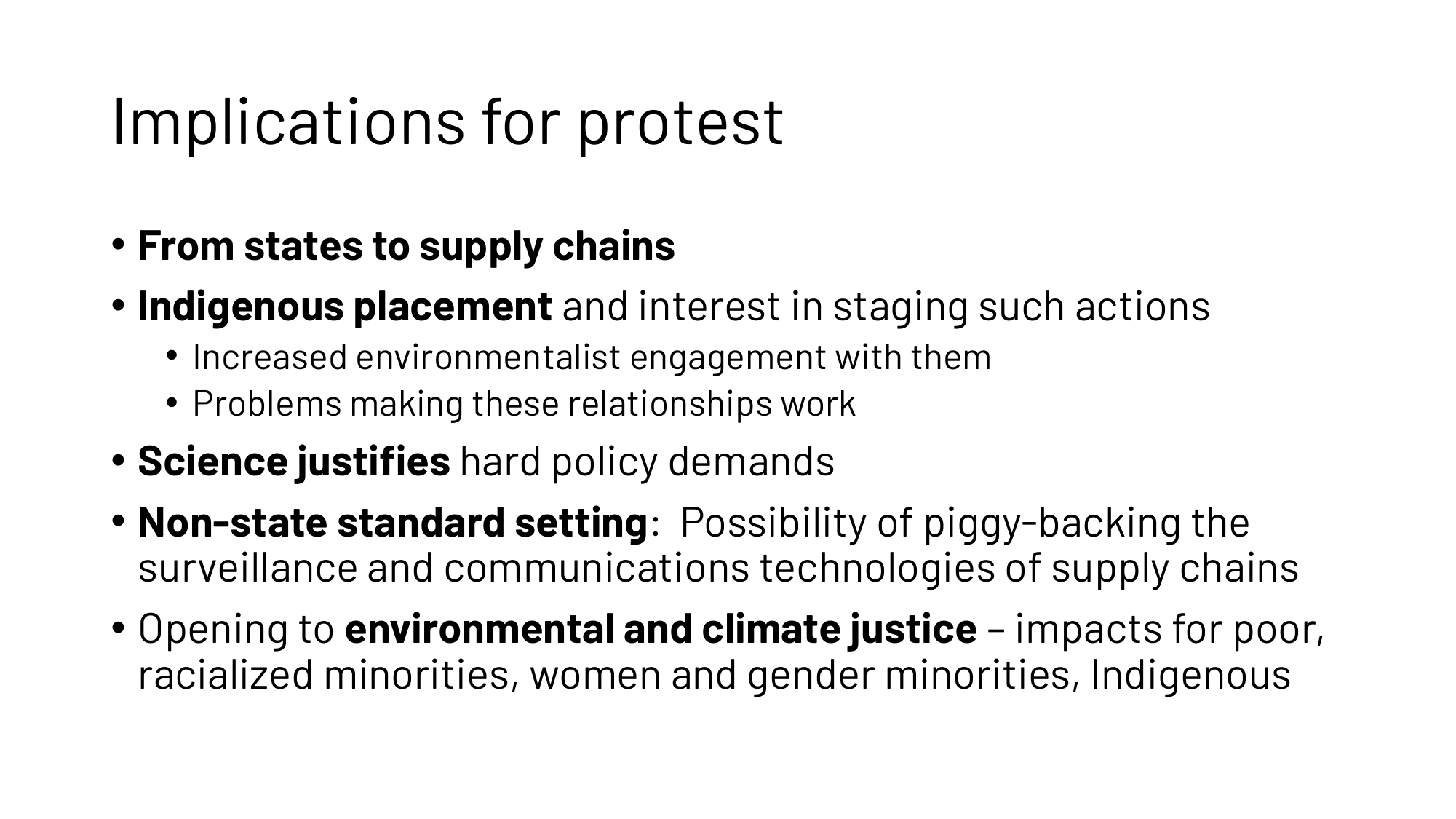

# Implications for protest
From states to supply chains
Indigenous placement and interest in staging such actions
Increased environmentalist engagement with them
Problems making these relationships work
Science justifies hard policy demands
Non-state standard setting:  Possibility of piggy-backing the surveillance and communications technologies of supply chains
Opening to environmental and climate justice – impacts for poor, racialized minorities, women and gender minorities, Indigenous